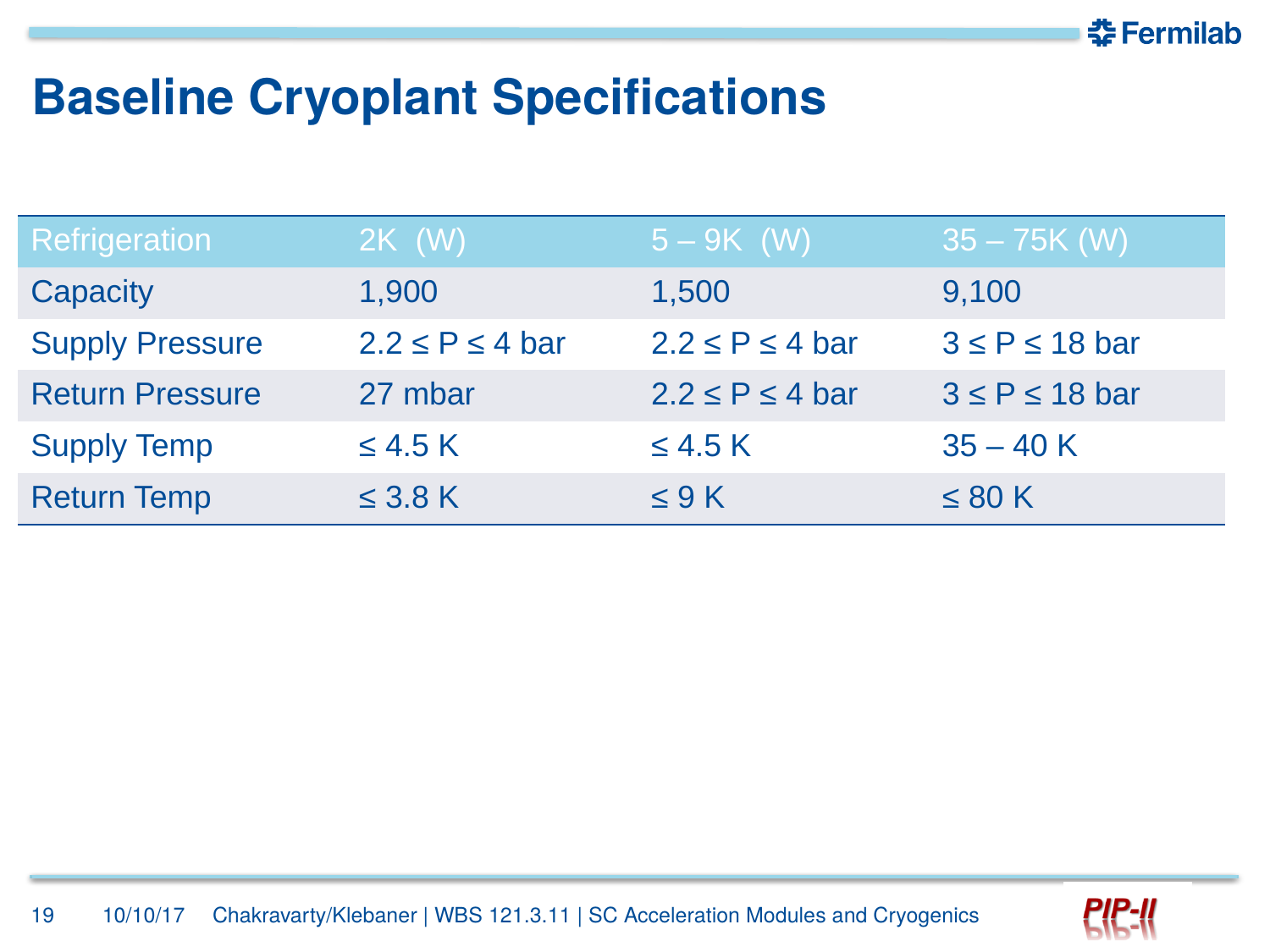

# Baseline Cryoplant Specifications
| Refrigeration | 2K (W) | 5 – 9K (W) | 35 – 75K (W) |
| --- | --- | --- | --- |
| Capacity | 1,900 | 1,500 | 9,100 |
| Supply Pressure | 2.2 ≤ P ≤ 4 bar | 2.2 ≤ P ≤ 4 bar | 3 ≤ P ≤ 18 bar |
| Return Pressure | 27 mbar | 2.2 ≤ P ≤ 4 bar | 3 ≤ P ≤ 18 bar |
| Supply Temp | ≤ 4.5 K | ≤ 4.5 K | 35 – 40 K |
| Return Temp | ≤ 3.8 K | ≤ 9 K | ≤ 80 K |
19
10/10/17
Chakravarty/Klebaner | WBS 121.3.11 | SC Acceleration Modules and Cryogenics